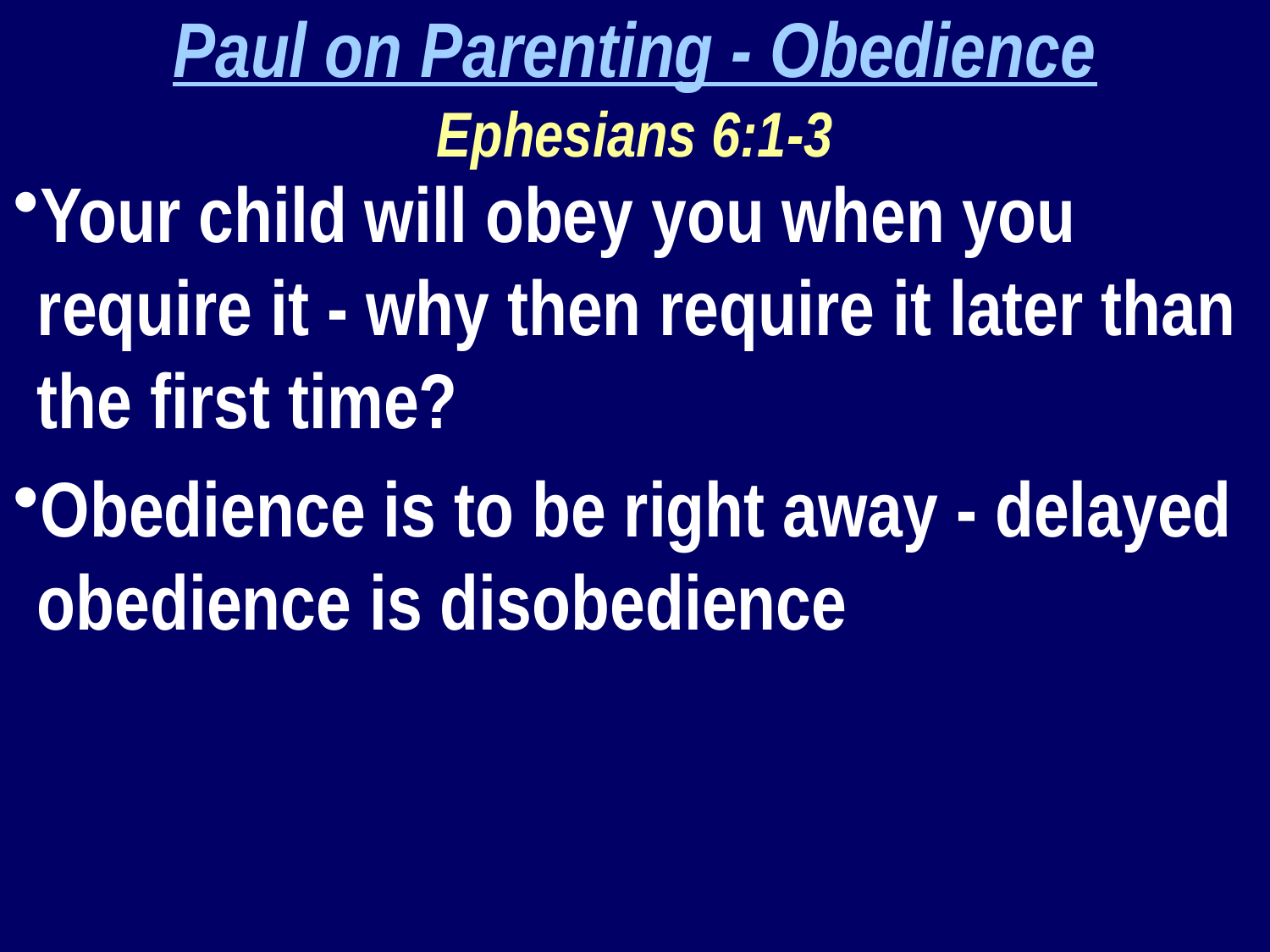

Paul on Parenting - Obedience
Ephesians 6:1-3
Your child will obey you when you require it - why then require it later than the first time?
Obedience is to be right away - delayed obedience is disobedience